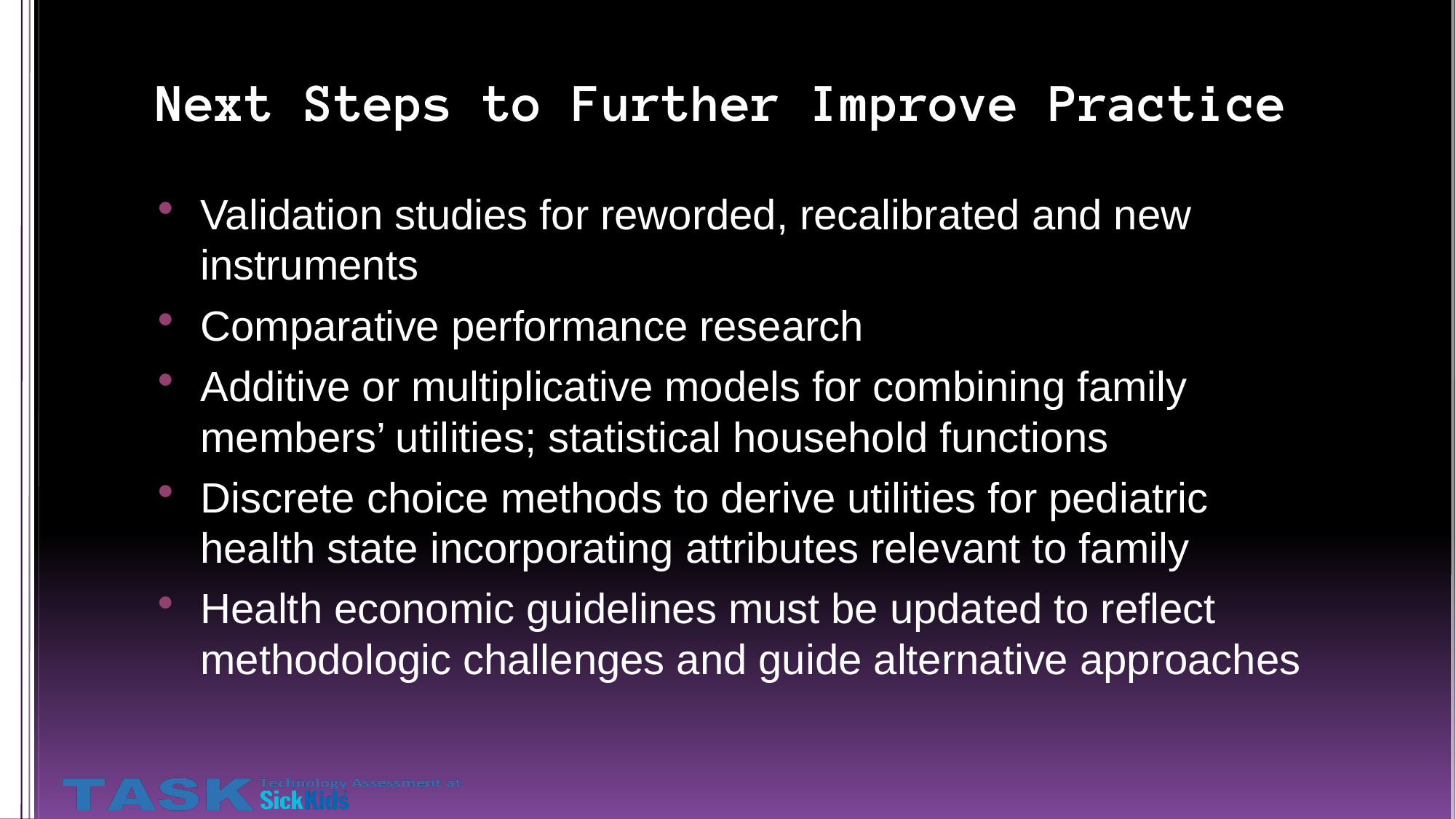

# Next Steps to Further Improve Practice
Validation studies for reworded, recalibrated and new instruments
Comparative performance research
Additive or multiplicative models for combining family members’ utilities; statistical household functions
Discrete choice methods to derive utilities for pediatric health state incorporating attributes relevant to family
Health economic guidelines must be updated to reflect methodologic challenges and guide alternative approaches